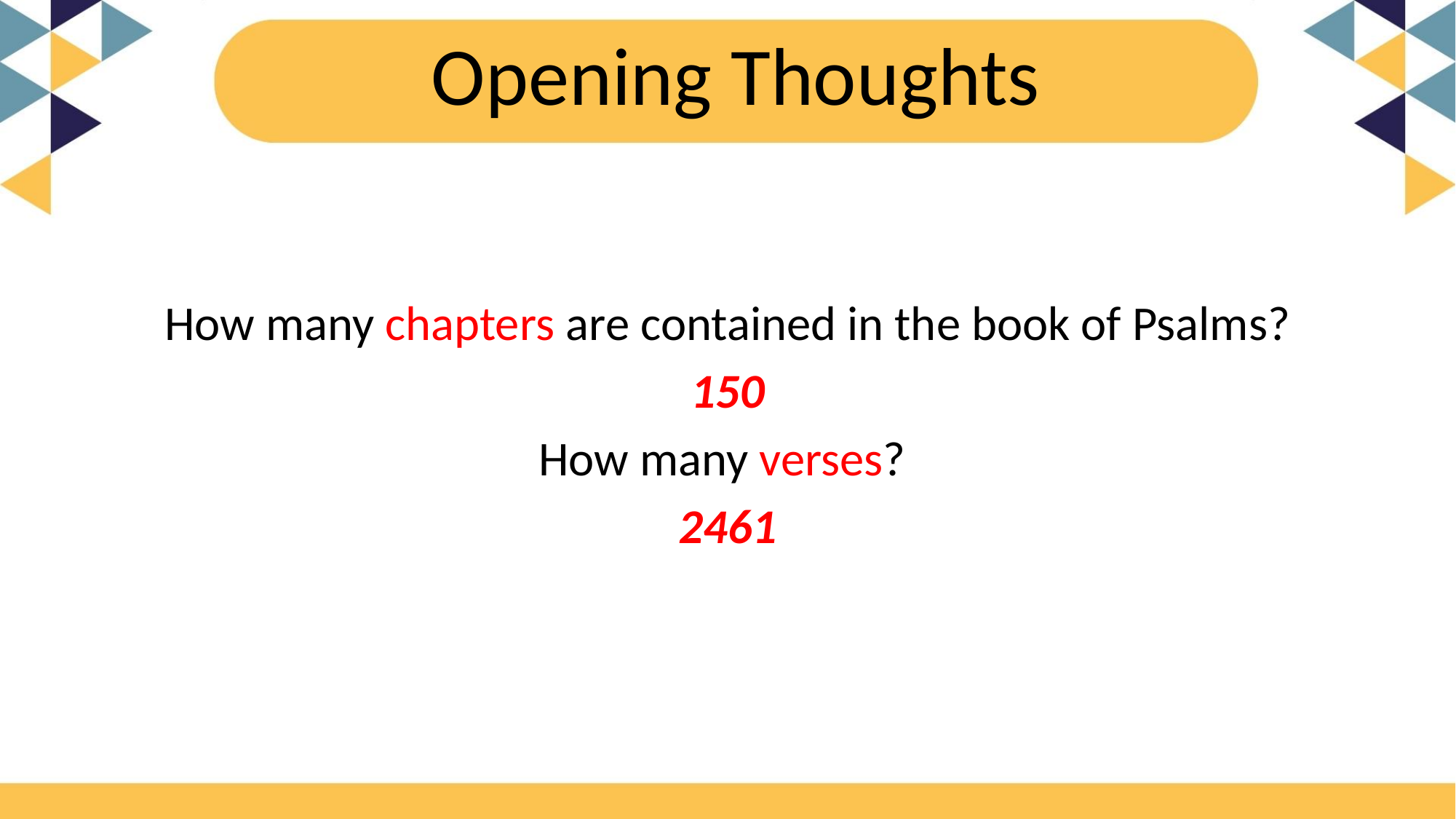

# Opening Thoughts

How many chapters are contained in the book of Psalms?
150
How many verses?
2461